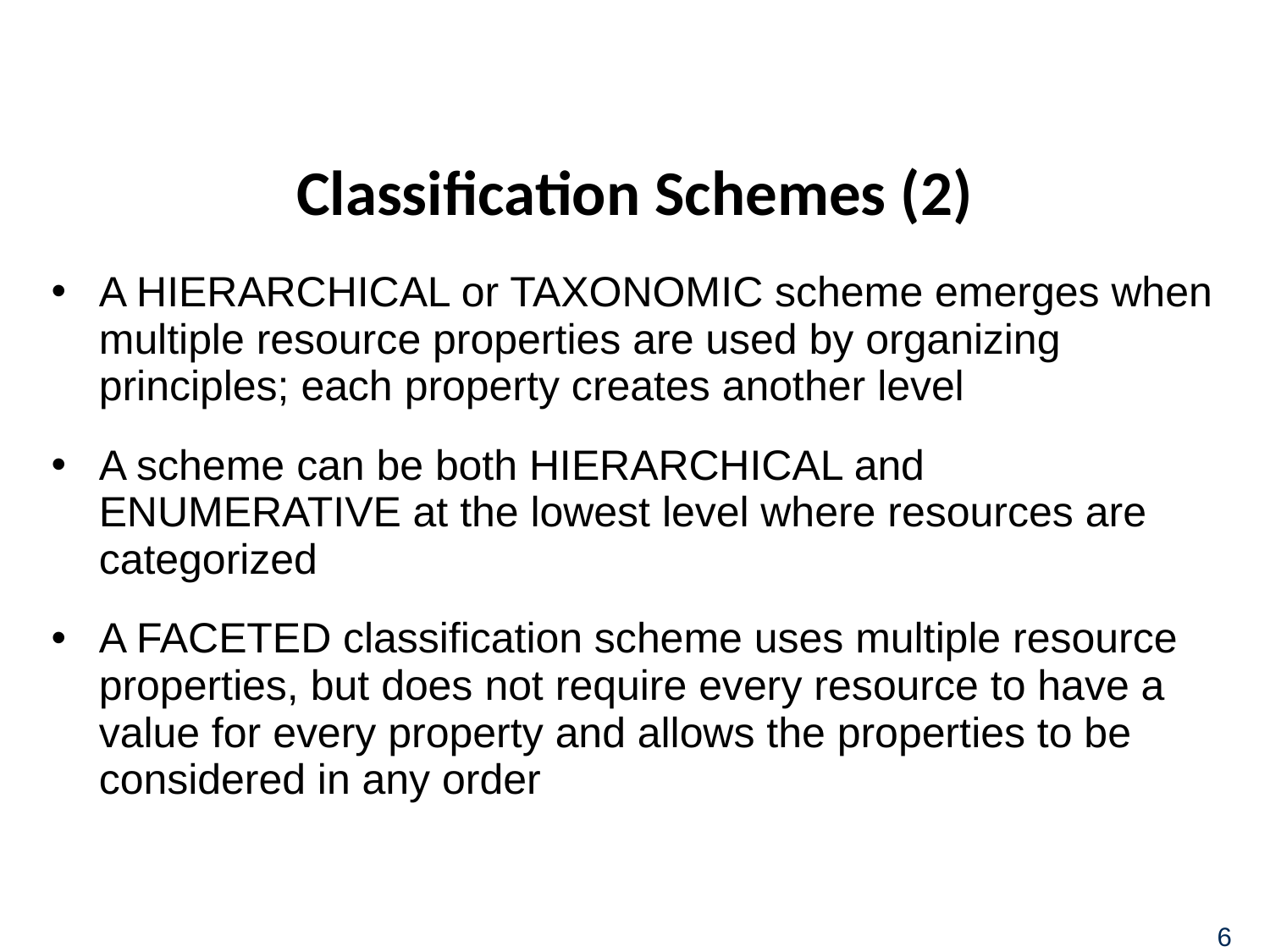

# Classification Schemes (2)
A HIERARCHICAL or TAXONOMIC scheme emerges when multiple resource properties are used by organizing principles; each property creates another level
A scheme can be both HIERARCHICAL and ENUMERATIVE at the lowest level where resources are categorized
A FACETED classification scheme uses multiple resource properties, but does not require every resource to have a value for every property and allows the properties to be considered in any order
6